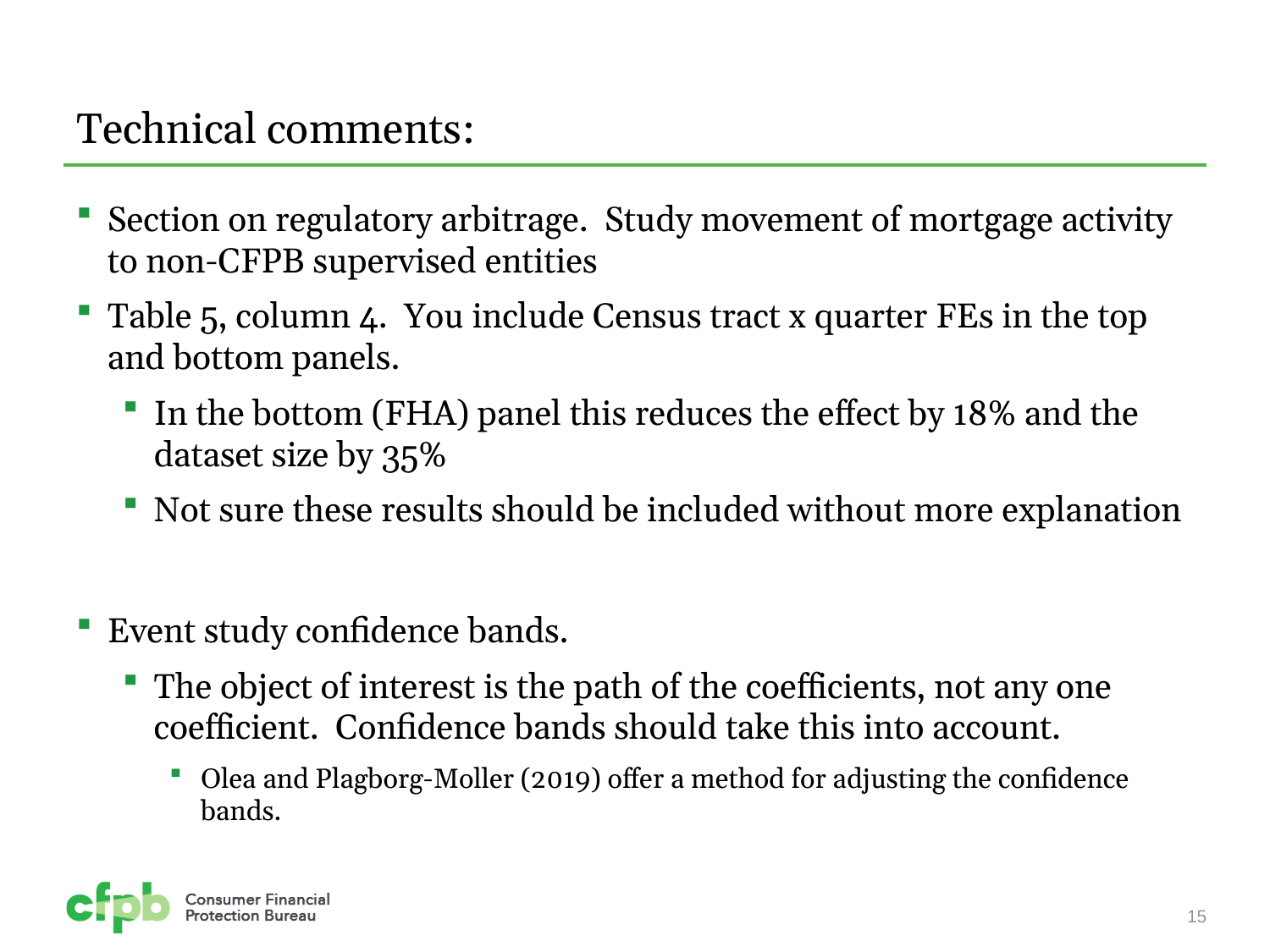

# Technical comments:
Section on regulatory arbitrage.  Study movement of mortgage activity to non-CFPB supervised entities
Table 5, column 4.  You include Census tract x quarter FEs in the top and bottom panels.
In the bottom (FHA) panel this reduces the effect by 18% and the dataset size by 35%
Not sure these results should be included without more explanation

Event study confidence bands.
The object of interest is the path of the coefficients, not any one coefficient.  Confidence bands should take this into account.
Olea and Plagborg-Moller (2019) offer a method for adjusting the confidence bands.

15